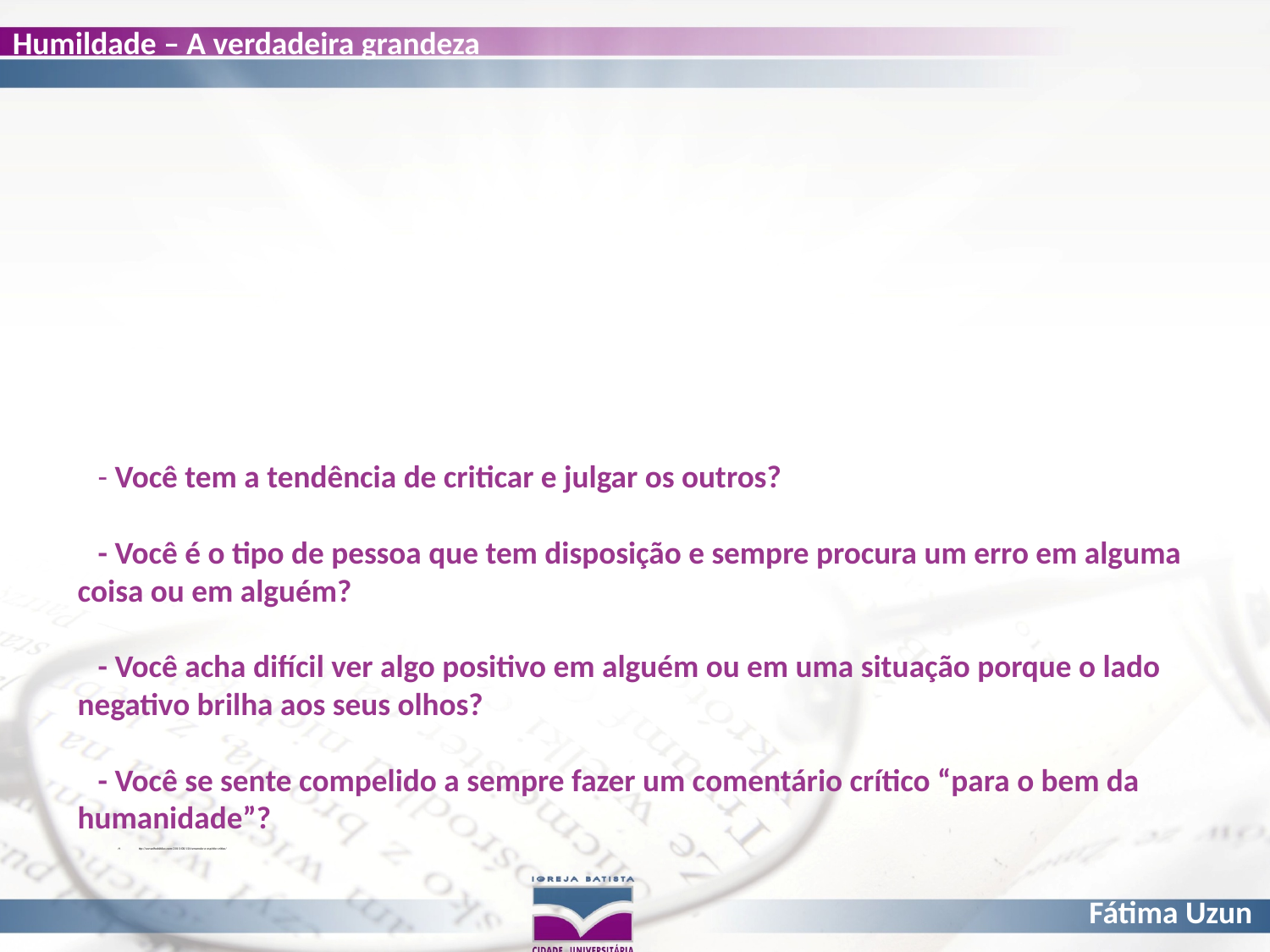

#
	- Você tem a tendência de criticar e julgar os outros?
	- Você é o tipo de pessoa que tem disposição e sempre procura um erro em alguma coisa ou em alguém?
	- Você acha difícil ver algo positivo em alguém ou em uma situação porque o lado negativo brilha aos seus olhos?
	- Você se sente compelido a sempre fazer um comentário crítico “para o bem da humanidade”?
							    								H																																ttp://conselhobiblico.com/2015/08/10/vencendo-o-espirito-critico/